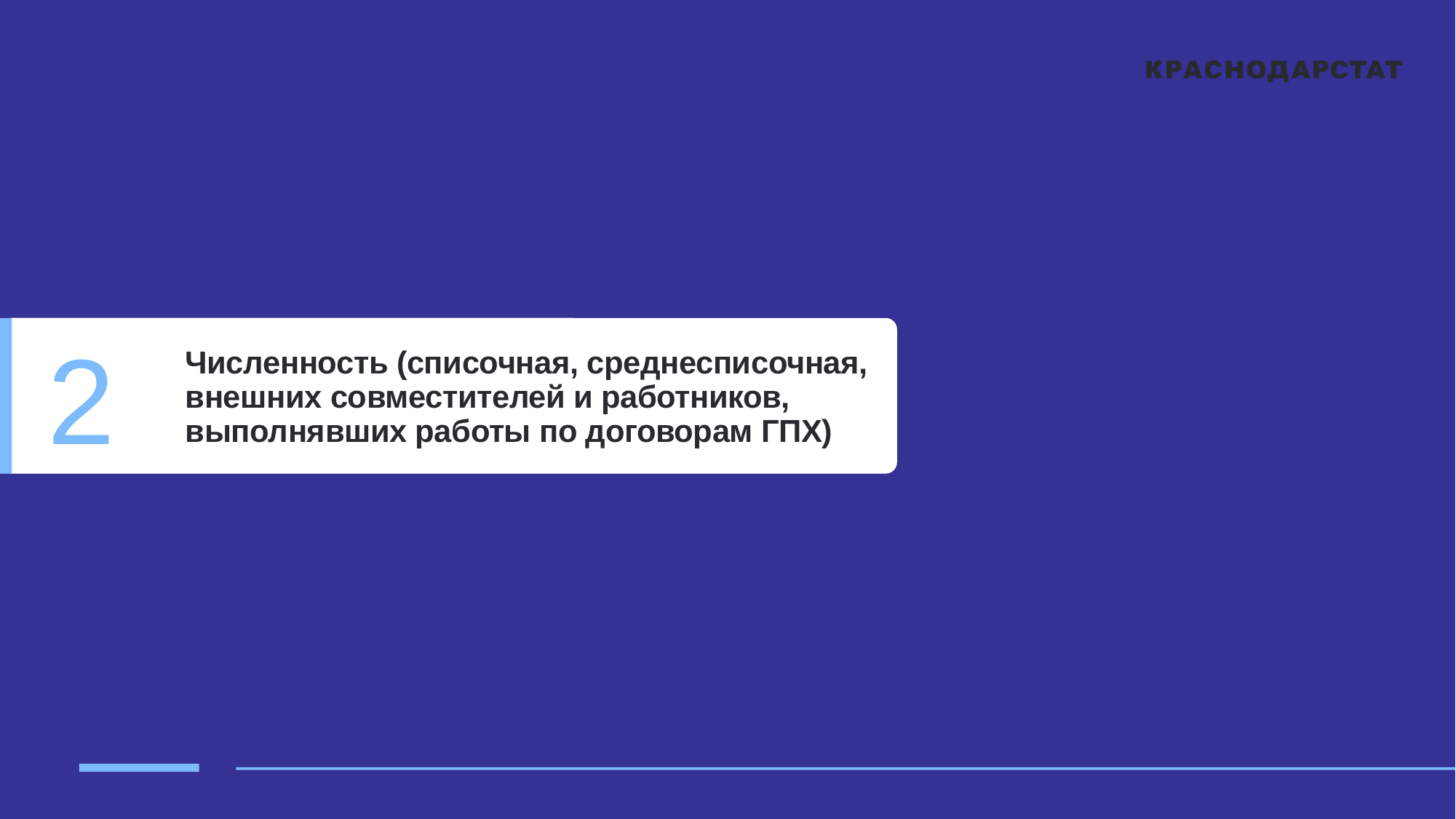

# 2
Численность (списочная, среднесписочная, внешних совместителей и работников, выполнявших работы по договорам ГПХ)